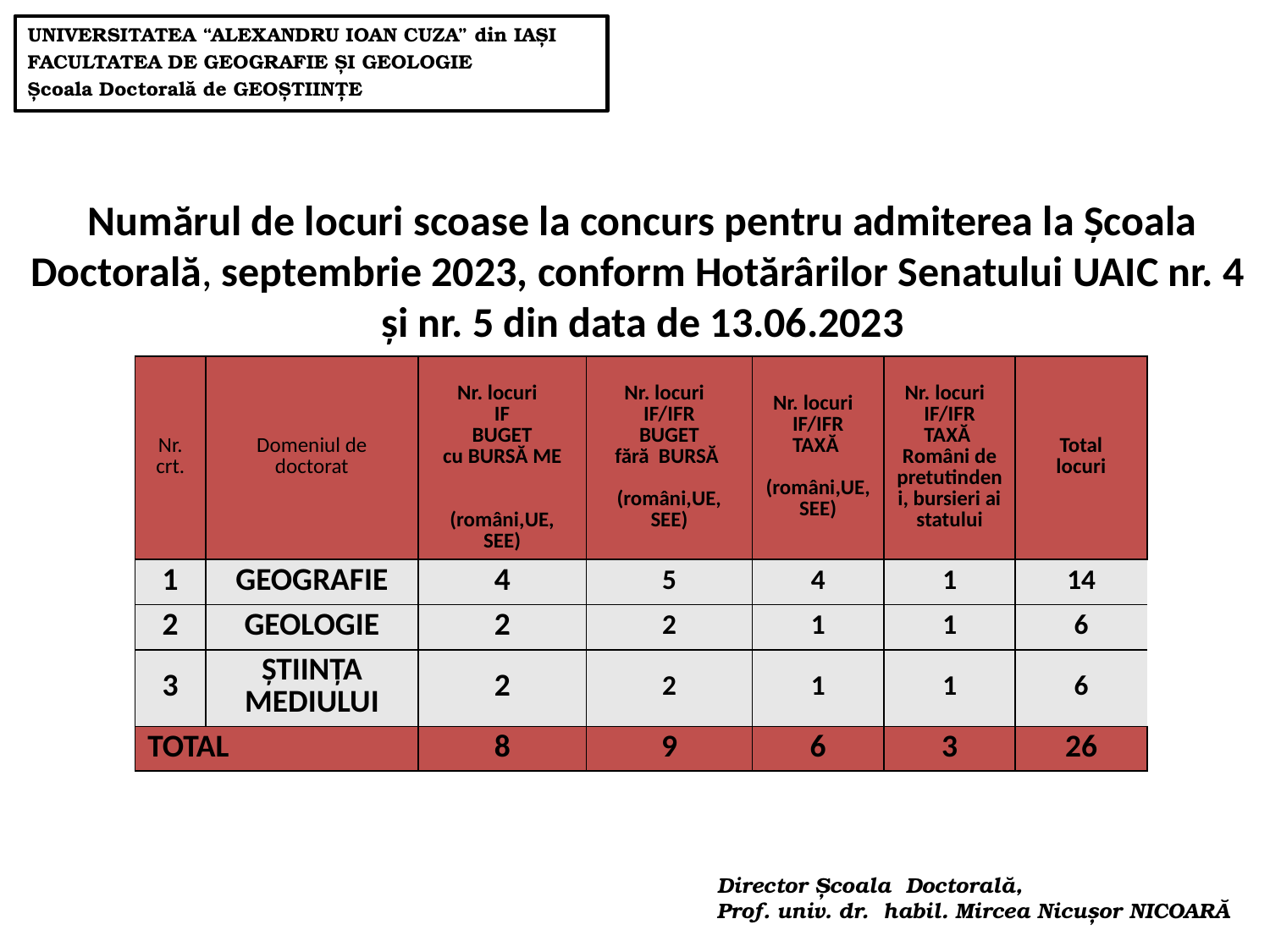

UNIVERSITATEA “ALEXANDRU IOAN CUZA” din IAŞI
FACULTATEA DE GEOGRAFIE ŞI GEOLOGIE
Şcoala Doctorală de GEOȘTIINȚE
# Numărul de locuri scoase la concurs pentru admiterea la Şcoala Doctorală, septembrie 2023, conform Hotărârilor Senatului UAIC nr. 4  și nr. 5 din data de 13.06.2023
| Nr. crt. | Domeniul de doctorat | Nr. locuri IF BUGET cu BURSĂ ME (români,UE, SEE) | Nr. locuri IF/IFR BUGET fără BURSĂ (români,UE, SEE) | Nr. locuri IF/IFR TAXĂ (români,UE, SEE) | Nr. locuri IF/IFR TAXĂ Români de pretutindeni, bursieri ai statului | Total locuri |
| --- | --- | --- | --- | --- | --- | --- |
| 1 | GEOGRAFIE | 4 | 5 | 4 | 1 | 14 |
| 2 | GEOLOGIE | 2 | 2 | 1 | 1 | 6 |
| 3 | ȘTIINȚA MEDIULUI | 2 | 2 | 1 | 1 | 6 |
| TOTAL |  | 8 | 9 | 6 | 3 | 26 |
Director Şcoala  Doctorală,
Prof. univ. dr.  habil. Mircea Nicușor NICOARĂ